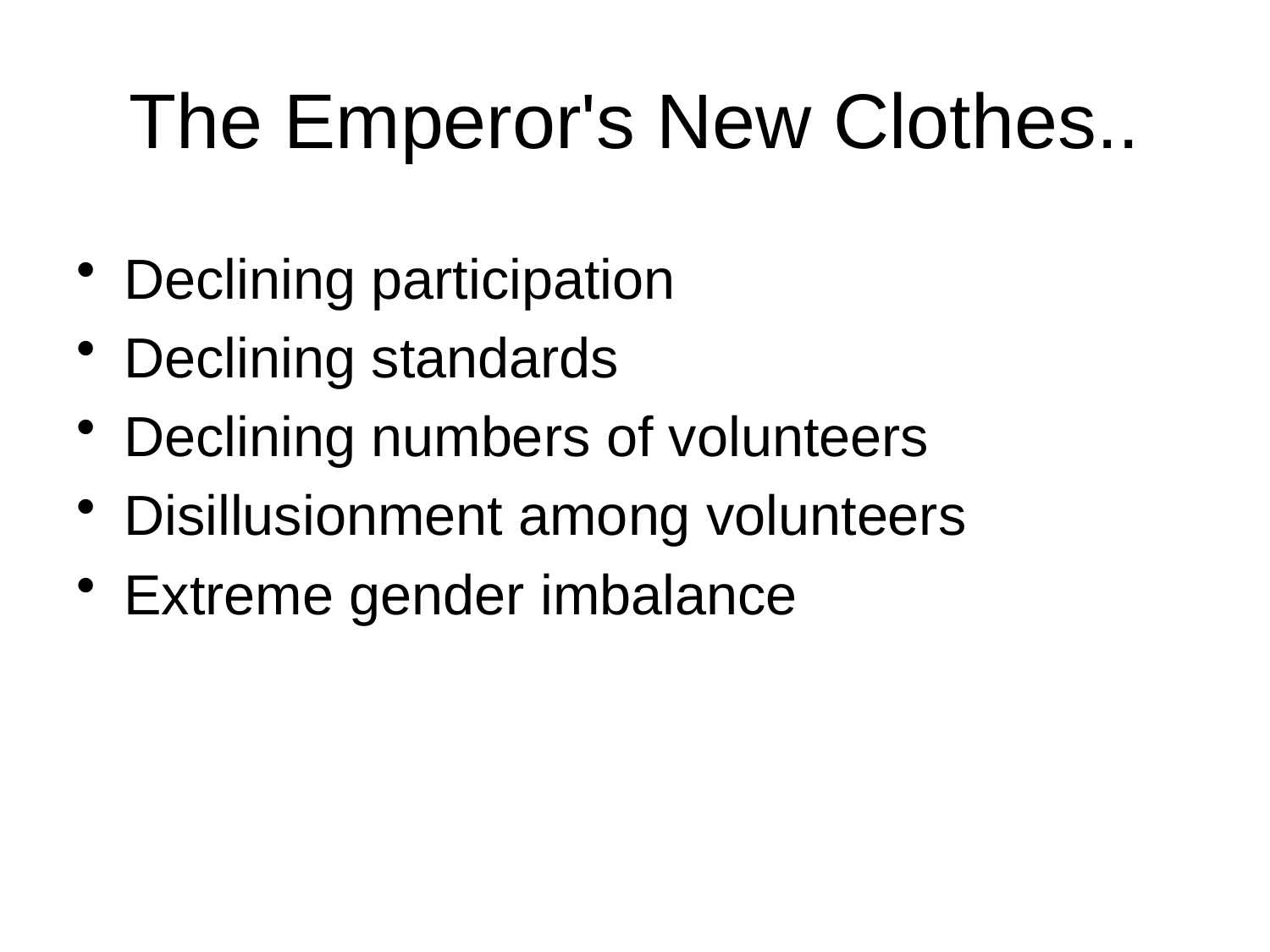

# The Emperor's New Clothes..
Declining participation
Declining standards
Declining numbers of volunteers
Disillusionment among volunteers
Extreme gender imbalance